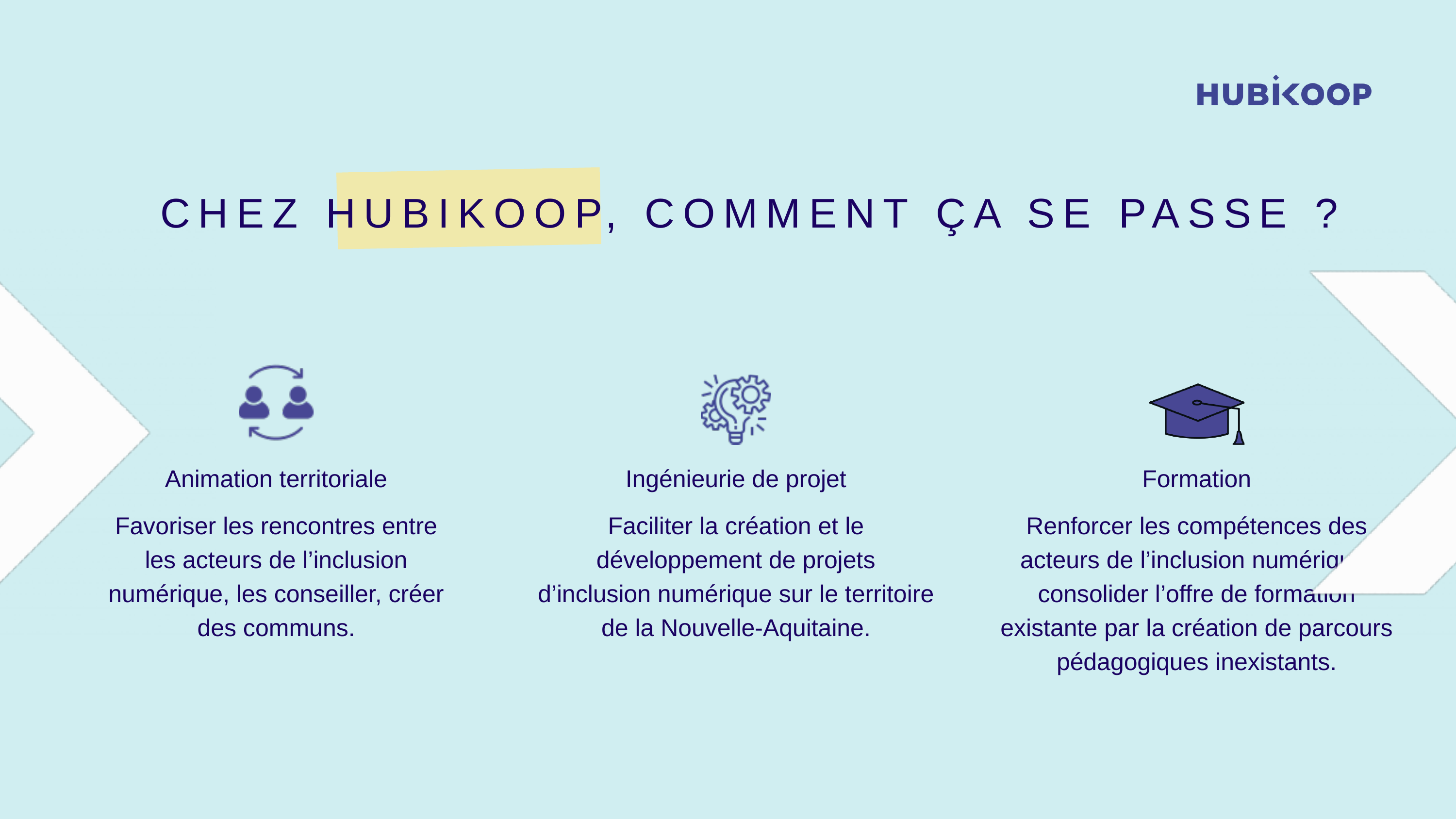

CHEZ HUBIKOOP, COMMENT ÇA SE PASSE ?

Animation territoriale
Favoriser les rencontres entre les acteurs de l’inclusion numérique, les conseiller, créer des communs.
Ingénieurie de projet
Faciliter la création et le développement de projets
d’inclusion numérique sur le territoire de la Nouvelle-Aquitaine.
Formation
Renforcer les compétences des acteurs de l’inclusion numérique,
consolider l’offre de formation existante par la création de parcours pédagogiques inexistants.